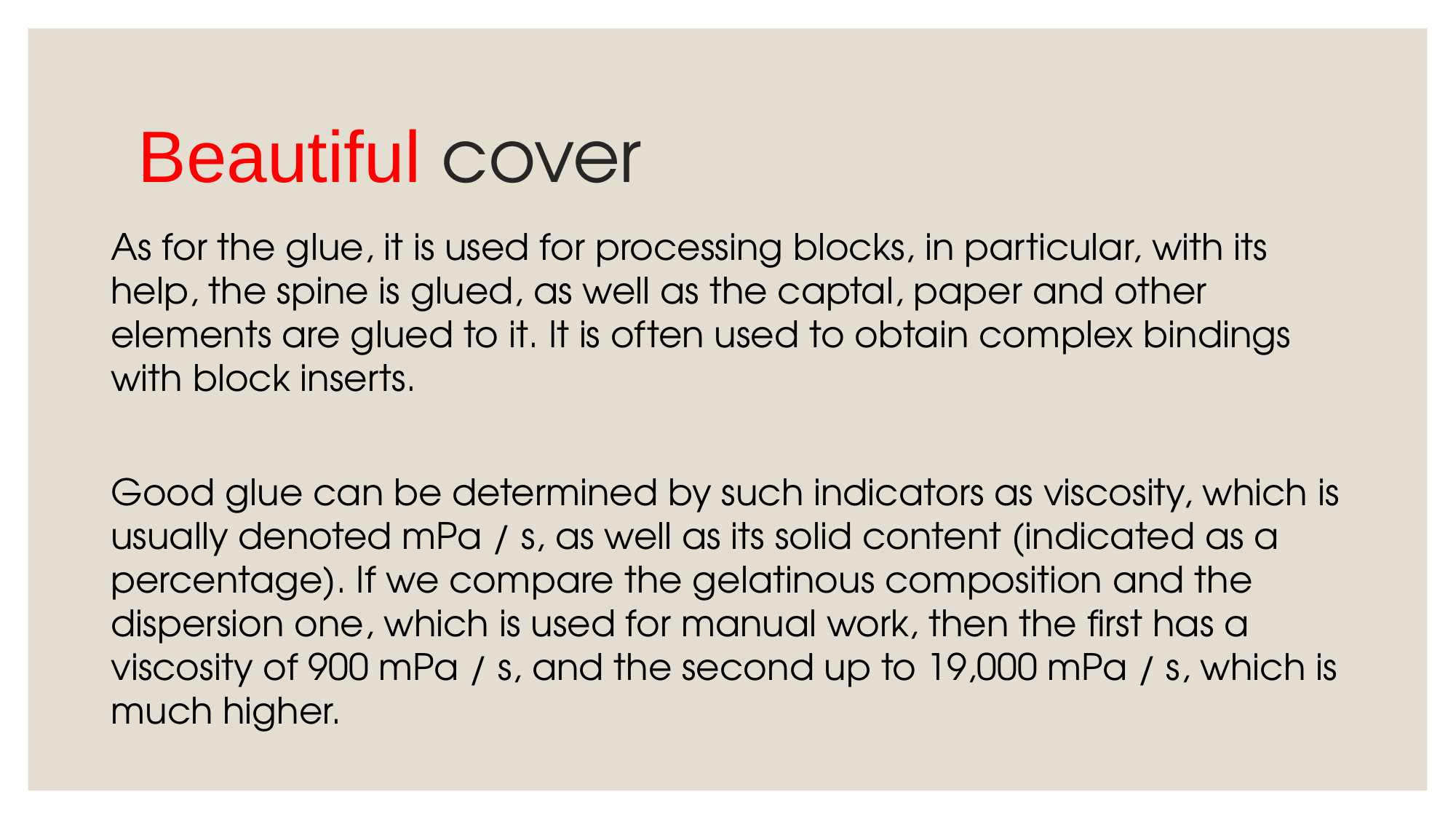

# Beautiful cover
As for the glue, it is used for processing blocks, in particular, with its help, the spine is glued, as well as the captal, paper and other elements are glued to it. It is often used to obtain complex bindings with block inserts.

Good glue can be determined by such indicators as viscosity, which is usually denoted mPa / s, as well as its solid content (indicated as a percentage). If we compare the gelatinous composition and the dispersion one, which is used for manual work, then the first has a viscosity of 900 mPa / s, and the second up to 19,000 mPa / s, which is much higher.